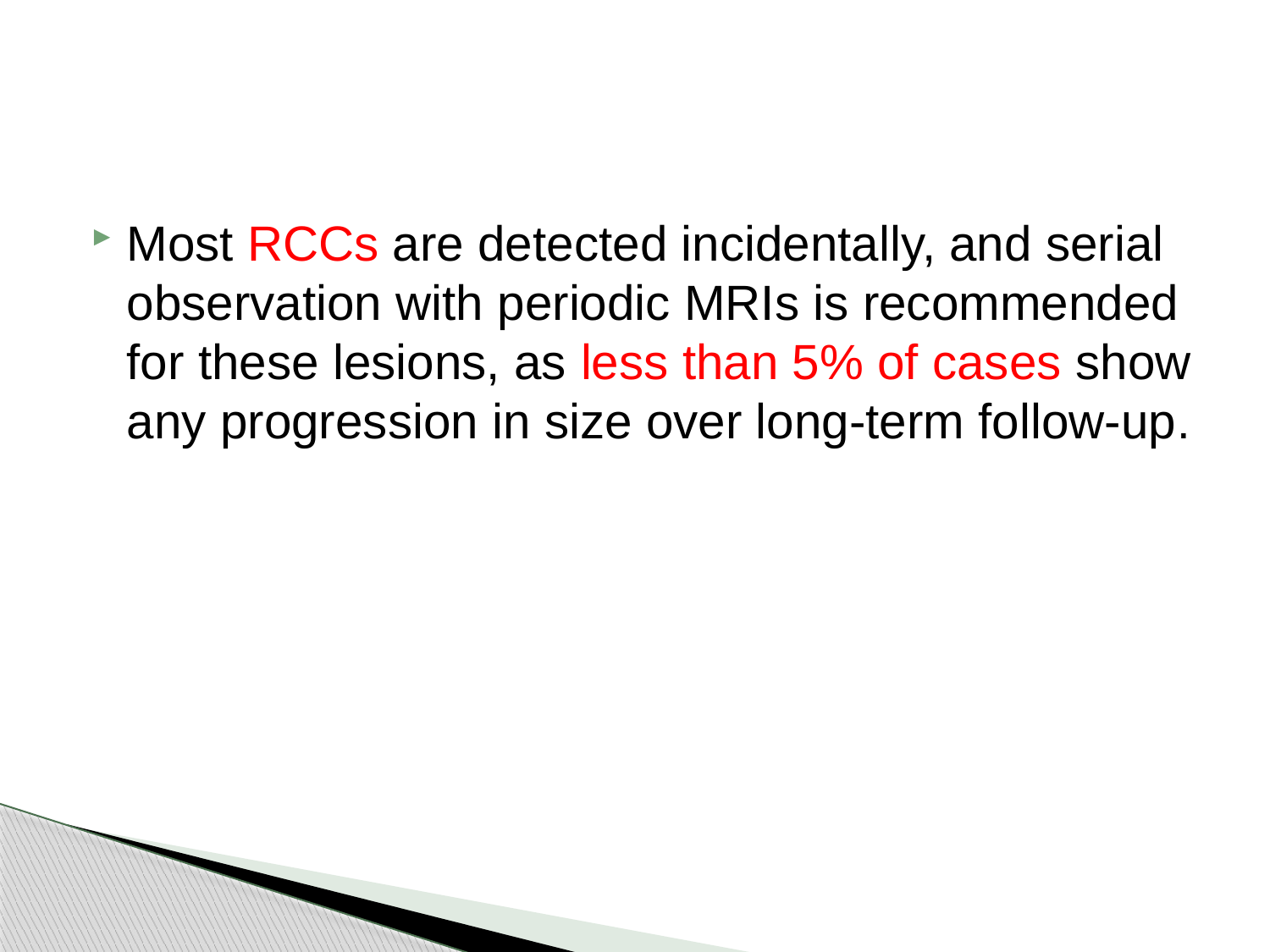

#
Most RCCs are detected incidentally, and serial observation with periodic MRIs is recommended for these lesions, as less than 5% of cases show any progression in size over long-term follow-up.